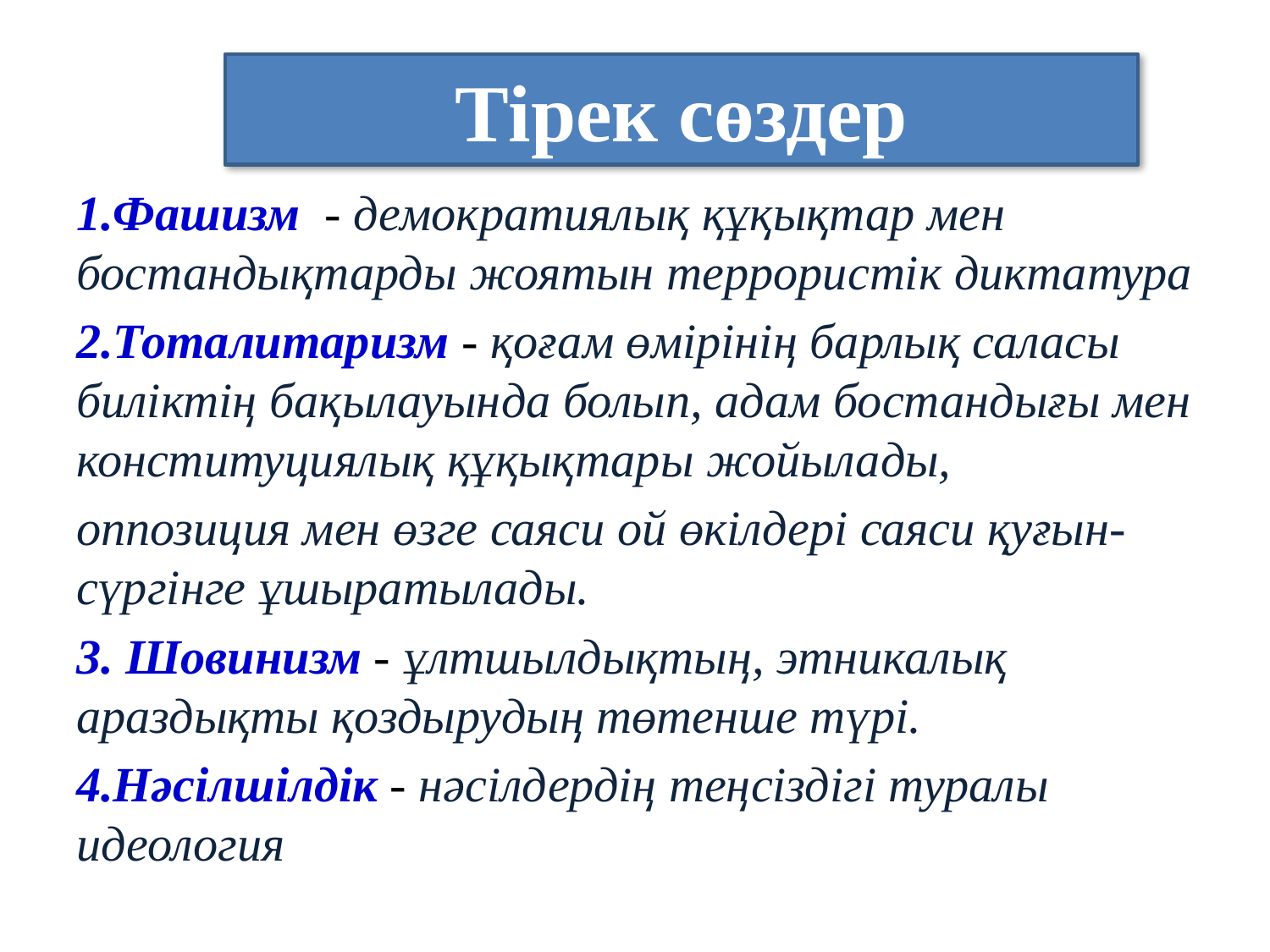

Тірек сөздер
1.Фашизм  - демократиялық құқықтар мен бостандықтарды жоятын террористік диктатура
2.Тоталитаризм - қоғам өмірінің барлық саласы биліктің бақылауында болып, адам бостандығы мен конституциялық құқықтары жойылады,
оппозиция мен өзге саяси ой өкілдері саяси қуғын-сүргінге ұшыратылады.
3. Шовинизм - ұлтшылдықтың, этникалық араздықты қоздырудың төтенше түрі.
4.Нәсілшілдік - нәсілдердің теңсіздігі туралы идеология